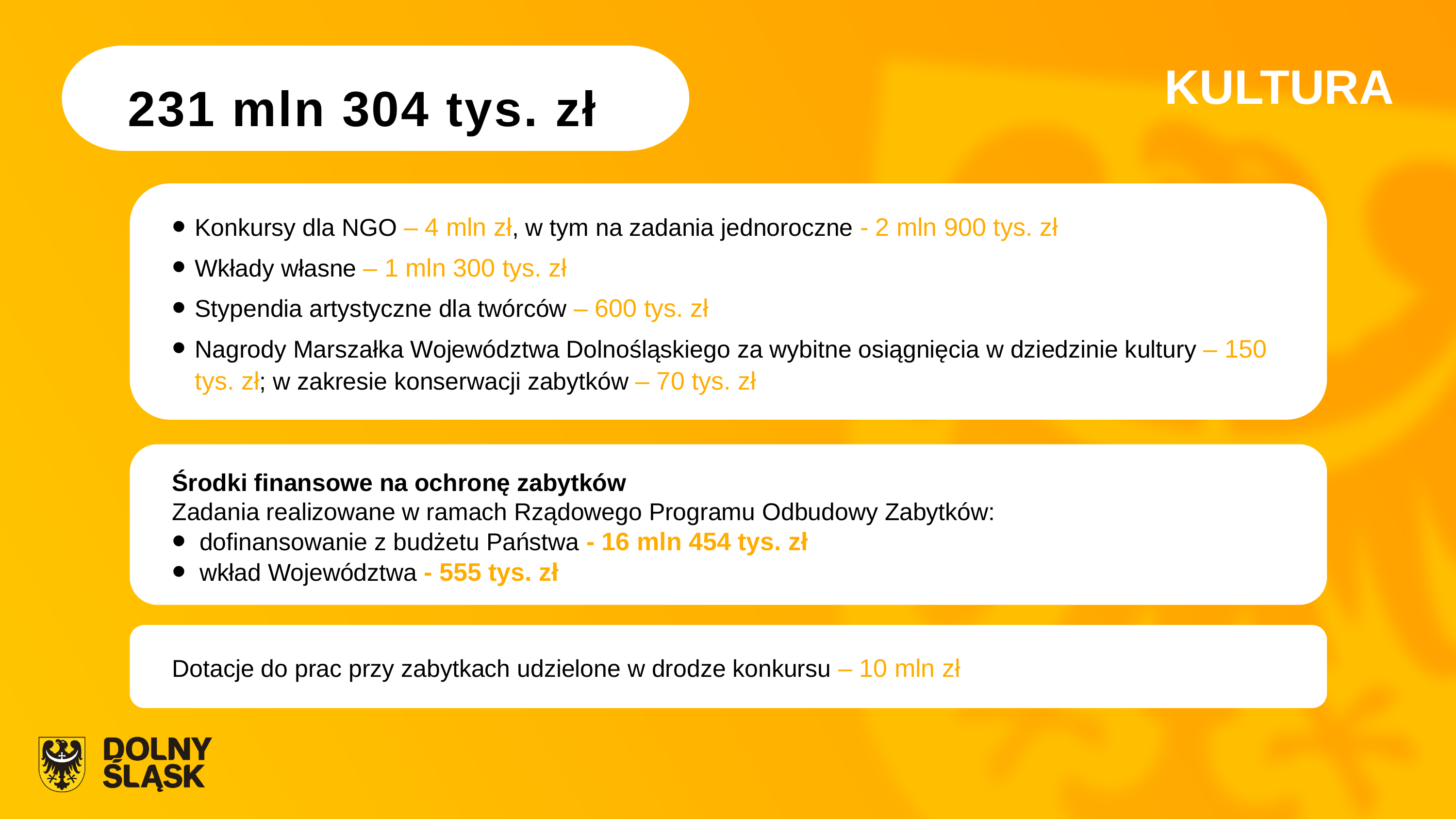

KULTURA
231 mln 304 tys. zł

Konkursy dla NGO – 4 mln zł, w tym na zadania jednoroczne - 2 mln 900 tys. zł
Wkłady własne – 1 mln 300 tys. zł
Stypendia artystyczne dla twórców – 600 tys. zł
Nagrody Marszałka Województwa Dolnośląskiego za wybitne osiągnięcia w dziedzinie kultury – 150 tys. zł; w zakresie konserwacji zabytków – 70 tys. zł

Środki finansowe na ochronę zabytków
Zadania realizowane w ramach Rządowego Programu Odbudowy Zabytków:
dofinansowanie z budżetu Państwa - 16 mln 454 tys. zł
wkład Województwa - 555 tys. zł

Dotacje do prac przy zabytkach udzielone w drodze konkursu – 10 mln zł